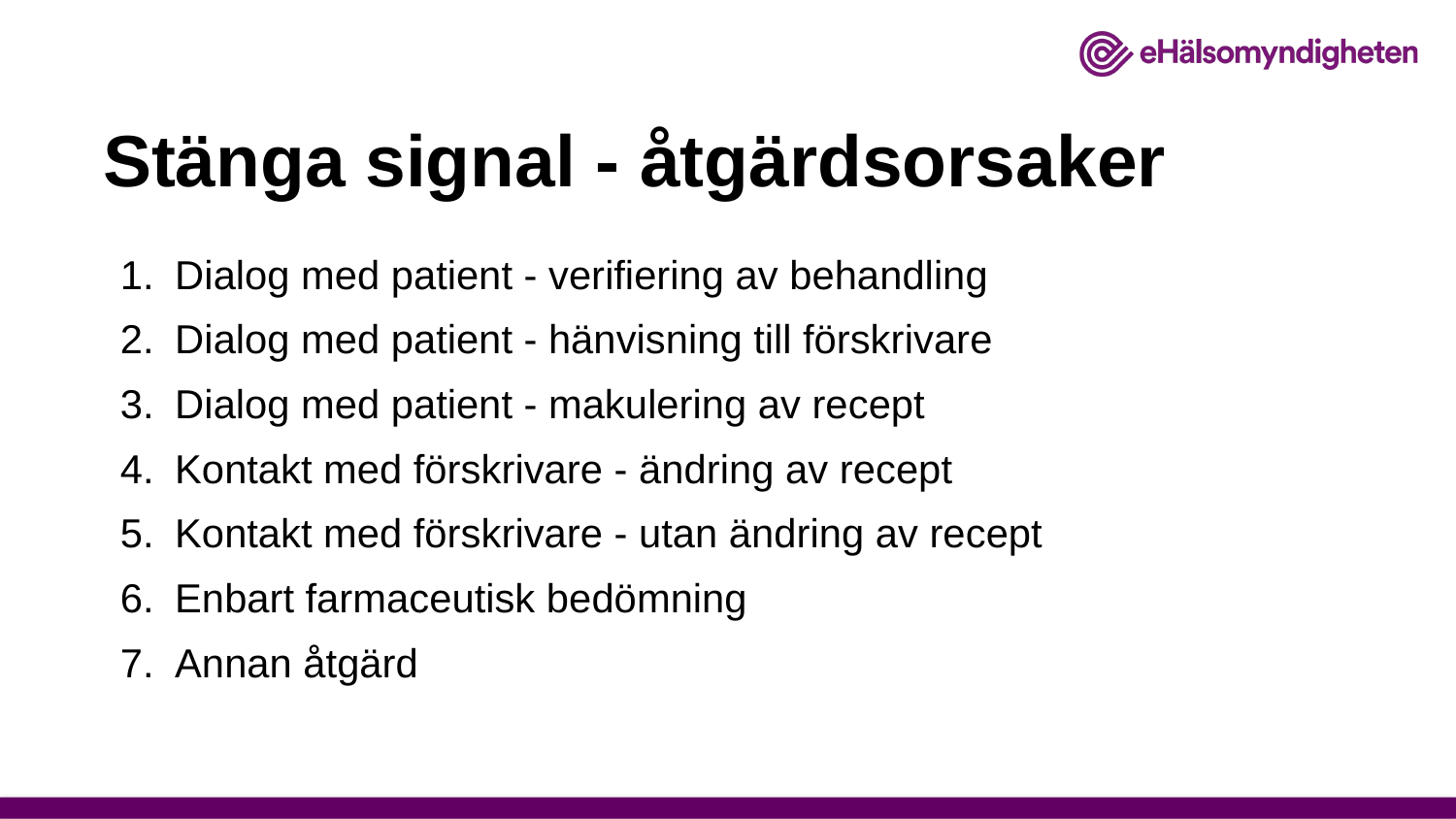

# Stänga signal - åtgärdsorsaker
Dialog med patient - verifiering av behandling
Dialog med patient - hänvisning till förskrivare
Dialog med patient - makulering av recept
Kontakt med förskrivare - ändring av recept
Kontakt med förskrivare - utan ändring av recept
Enbart farmaceutisk bedömning
Annan åtgärd